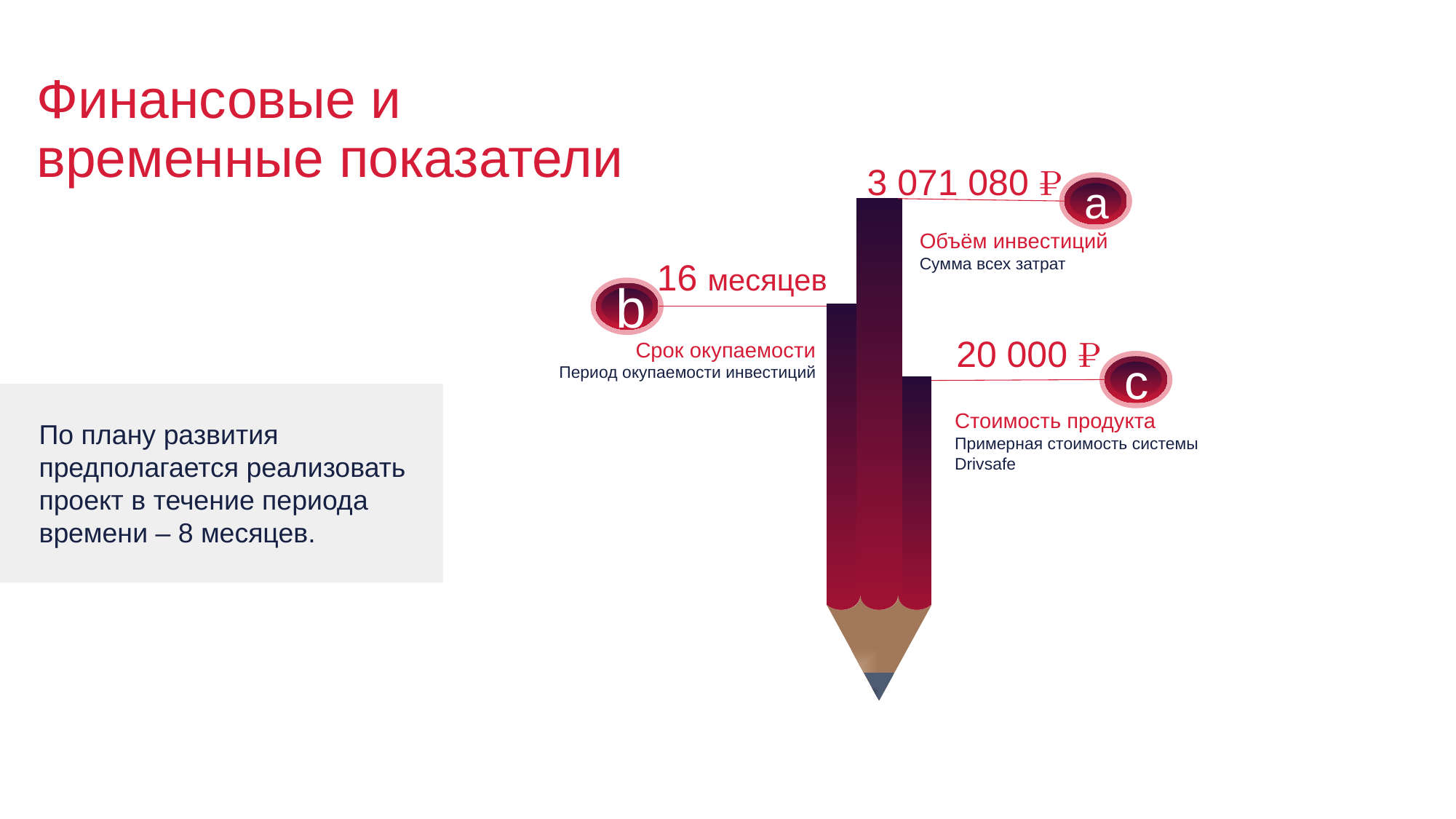

Финансовые и
временные показатели

3 071 080 ₽
a
Объём инвестиций
Сумма всех затрат

16 месяцев
b
Срок окупаемости
Период окупаемости инвестиций

20 000 ₽
c
Стоимость продукта
Примерная стоимость системы Drivsafe

По плану развития предполагается реализовать проект в течение периода времени – 8 месяцев.